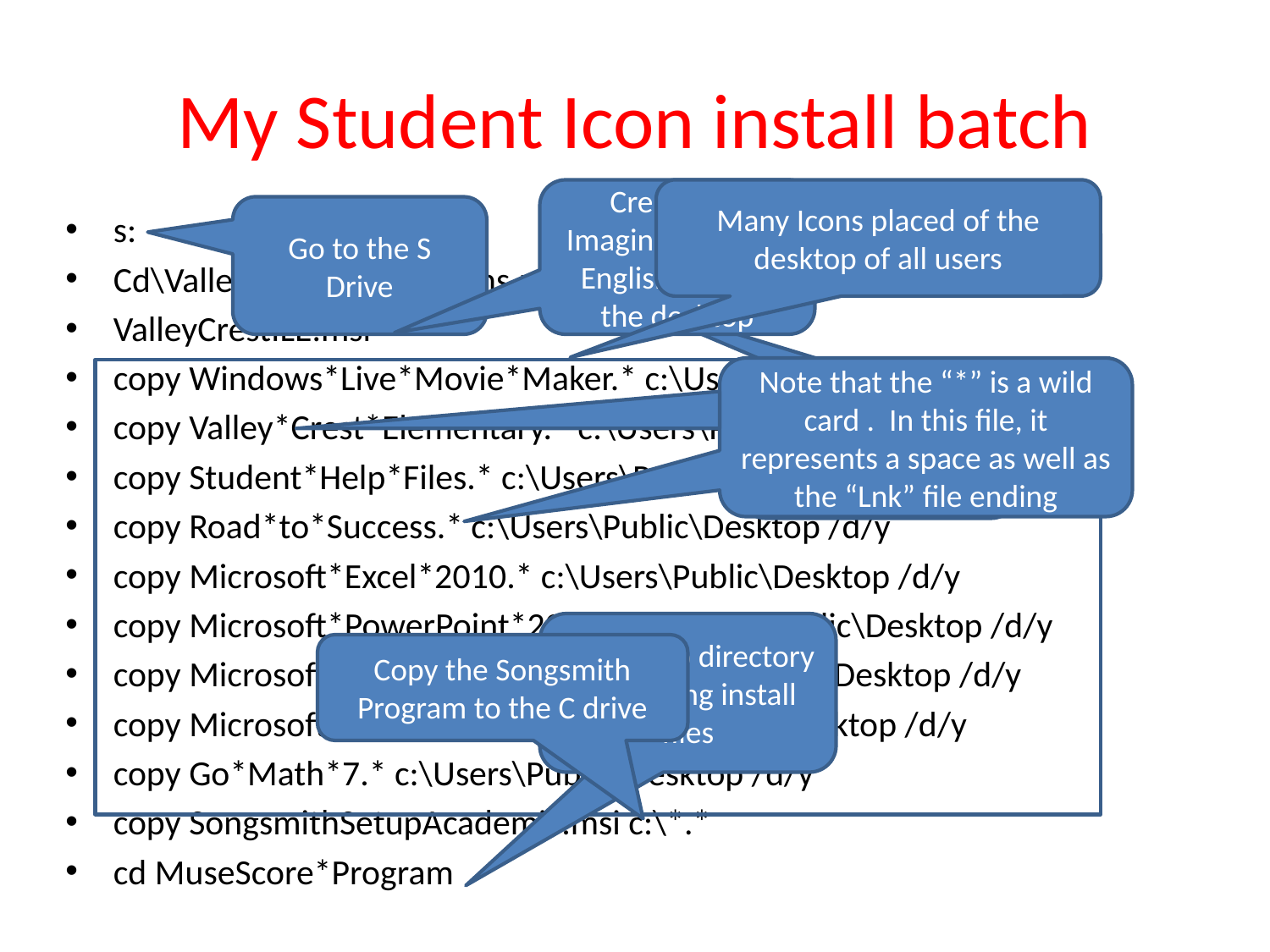

# My Student Icon install batch
Create the Imagine Learning English Icon on the desktop
Many Icons placed of the desktop of all users
Go to the S Drive
s:
Cd\Valley_Crest\toms-icons-windows-7\icons-windows-7
ValleyCrestILE.msi
copy Windows*Live*Movie*Maker.* c:\Users\Public\Desktop /d/y
copy Valley*Crest*Elementary.* c:\Users\Public\Desktop /d/y
copy Student*Help*Files.* c:\Users\Public\Desktop /d/y
copy Road*to*Success.* c:\Users\Public\Desktop /d/y
copy Microsoft*Excel*2010.* c:\Users\Public\Desktop /d/y
copy Microsoft*PowerPoint*2010.* c:\Users\Public\Desktop /d/y
copy Microsoft*Publisher*2010.* c:\Users\Public\Desktop /d/y
copy Microsoft*Word*2010.* c:\Users\Public\Desktop /d/y
copy Go*Math*7.* c:\Users\Public\Desktop /d/y
copy SongsmithSetupAcademic.msi c:\*.*
cd MuseScore*Program

Note that the “*” is a wild card .  In this file, it represents a space as well as the “Lnk” file ending

Change to the correct folder

Change to directory containing install files
Copy the Songsmith Program to the C drive